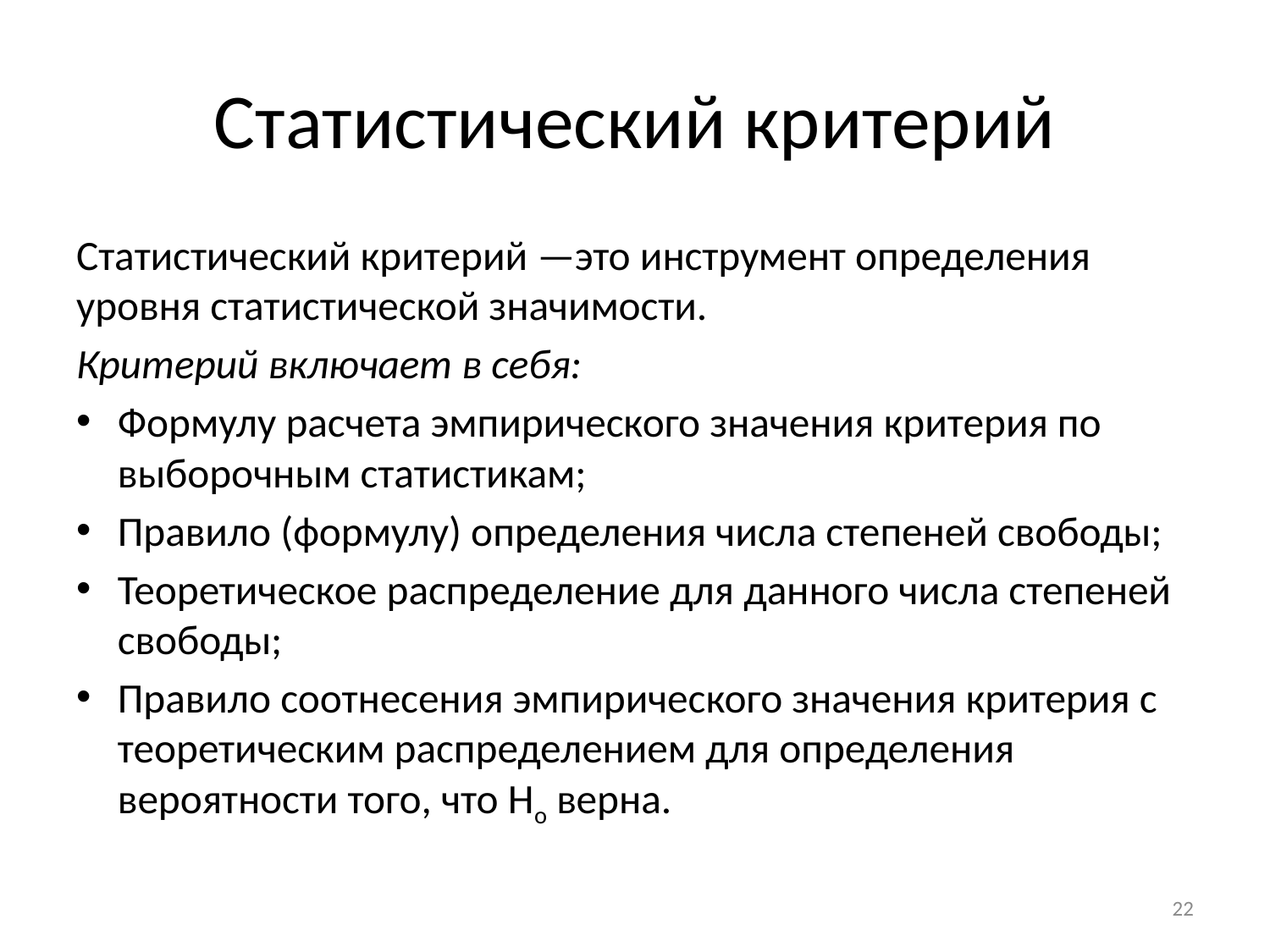

# Статистический критерий
Статистический критерий —это инструмент определения уровня статистической значимости.
Критерий включает в себя:
Формулу расчета эмпирического значения критерия по выборочным статистикам;
Правило (формулу) определения числа степеней свободы;
Теоретическое распределение для данного числа степеней свободы;
Правило соотнесения эмпирического значения критерия с теоретическим распределением для определения вероятности того, что Но верна.
22